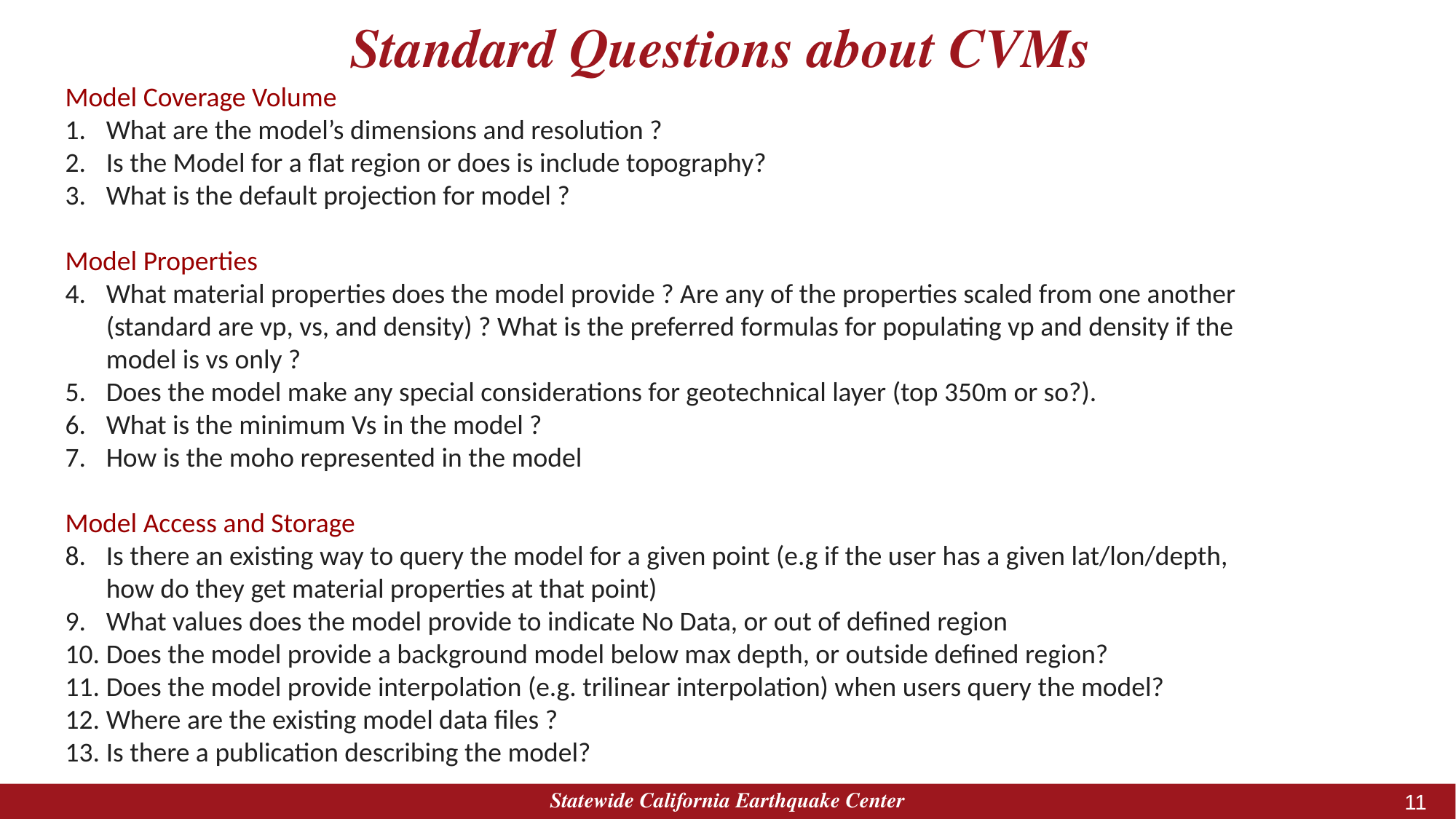

# Standard Questions about CVMs
Model Coverage Volume
What are the model’s dimensions and resolution ?
Is the Model for a flat region or does is include topography?
What is the default projection for model ?

Model Properties
What material properties does the model provide ? Are any of the properties scaled from one another (standard are vp, vs, and density) ? What is the preferred formulas for populating vp and density if the model is vs only ?
Does the model make any special considerations for geotechnical layer (top 350m or so?).
What is the minimum Vs in the model ?
How is the moho represented in the model

Model Access and Storage
Is there an existing way to query the model for a given point (e.g if the user has a given lat/lon/depth, how do they get material properties at that point)
What values does the model provide to indicate No Data, or out of defined region
Does the model provide a background model below max depth, or outside defined region?
Does the model provide interpolation (e.g. trilinear interpolation) when users query the model?
Where are the existing model data files ?
Is there a publication describing the model?
Statewide California Earthquake Center
11